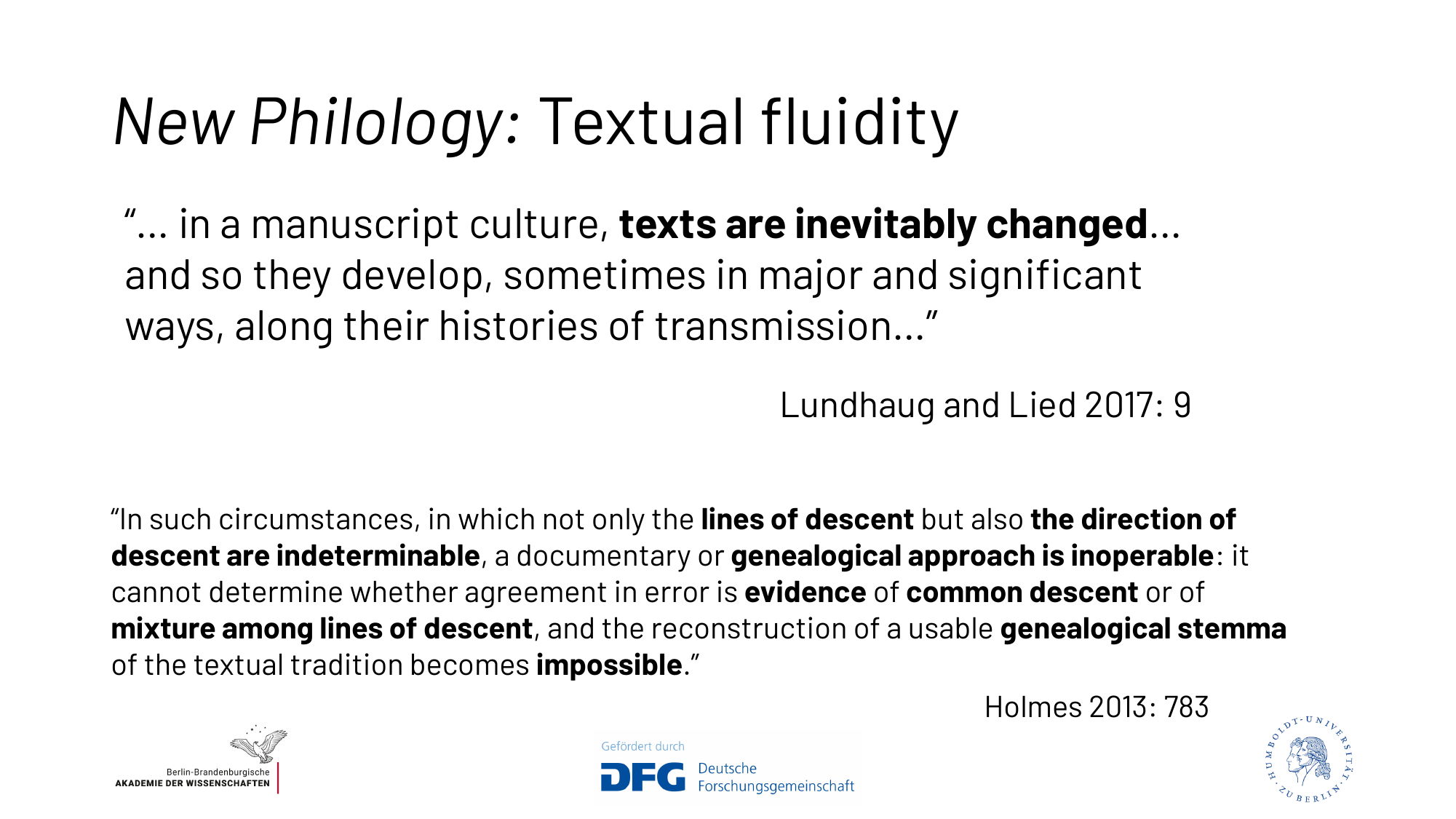

# New Philology: Textual fluidity
“… in a manuscript culture, texts are inevitably changed… and so they develop, sometimes in major and significant ways, along their histories of transmission…”

						Lundhaug and Lied 2017: 9

“In such circumstances, in which not only the lines of descent but also the direction of descent are indeterminable, a documentary or genealogical approach is inoperable: it cannot determine whether agreement in error is evidence of common descent or of mixture among lines of descent, and the reconstruction of a usable genealogical stemma of the textual tradition becomes impossible.”
								Holmes 2013: 783